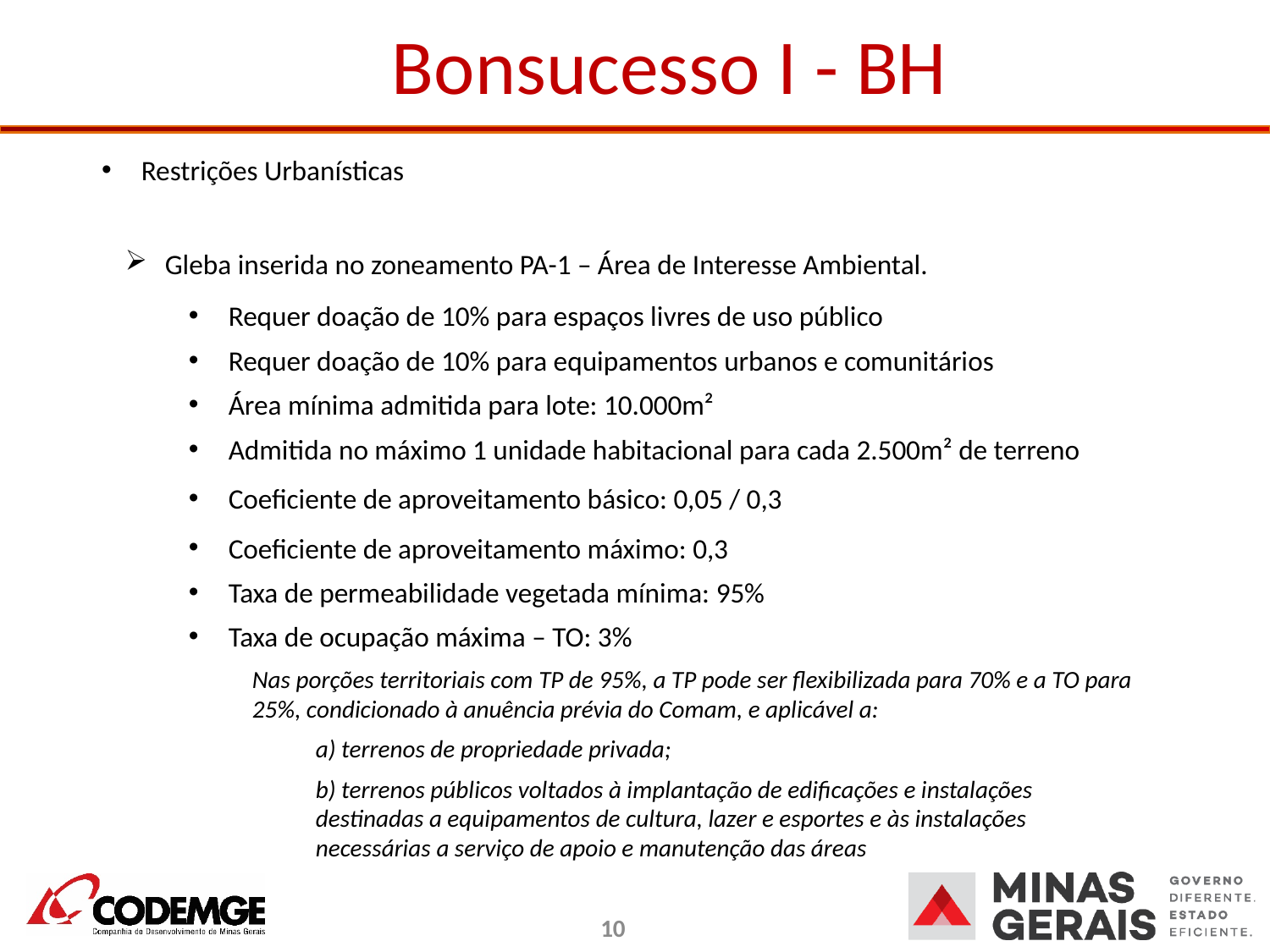

# Bonsucesso I - BH
Restrições Urbanísticas
Gleba inserida no zoneamento PA-1 – Área de Interesse Ambiental.
Requer doação de 10% para espaços livres de uso público
Requer doação de 10% para equipamentos urbanos e comunitários
Área mínima admitida para lote: 10.000m²
Admitida no máximo 1 unidade habitacional para cada 2.500m² de terreno
Coeficiente de aproveitamento básico: 0,05 / 0,3
Coeficiente de aproveitamento máximo: 0,3
Taxa de permeabilidade vegetada mínima: 95%
Taxa de ocupação máxima – TO: 3%
Nas porções territoriais com TP de 95%, a TP pode ser flexibilizada para 70% e a TO para 25%, condicionado à anuência prévia do Comam, e aplicável a:
a) terrenos de propriedade privada;
b) terrenos públicos voltados à implantação de edificações e instalações destinadas a equipamentos de cultura, lazer e esportes e às instalações necessárias a serviço de apoio e manutenção das áreas

10